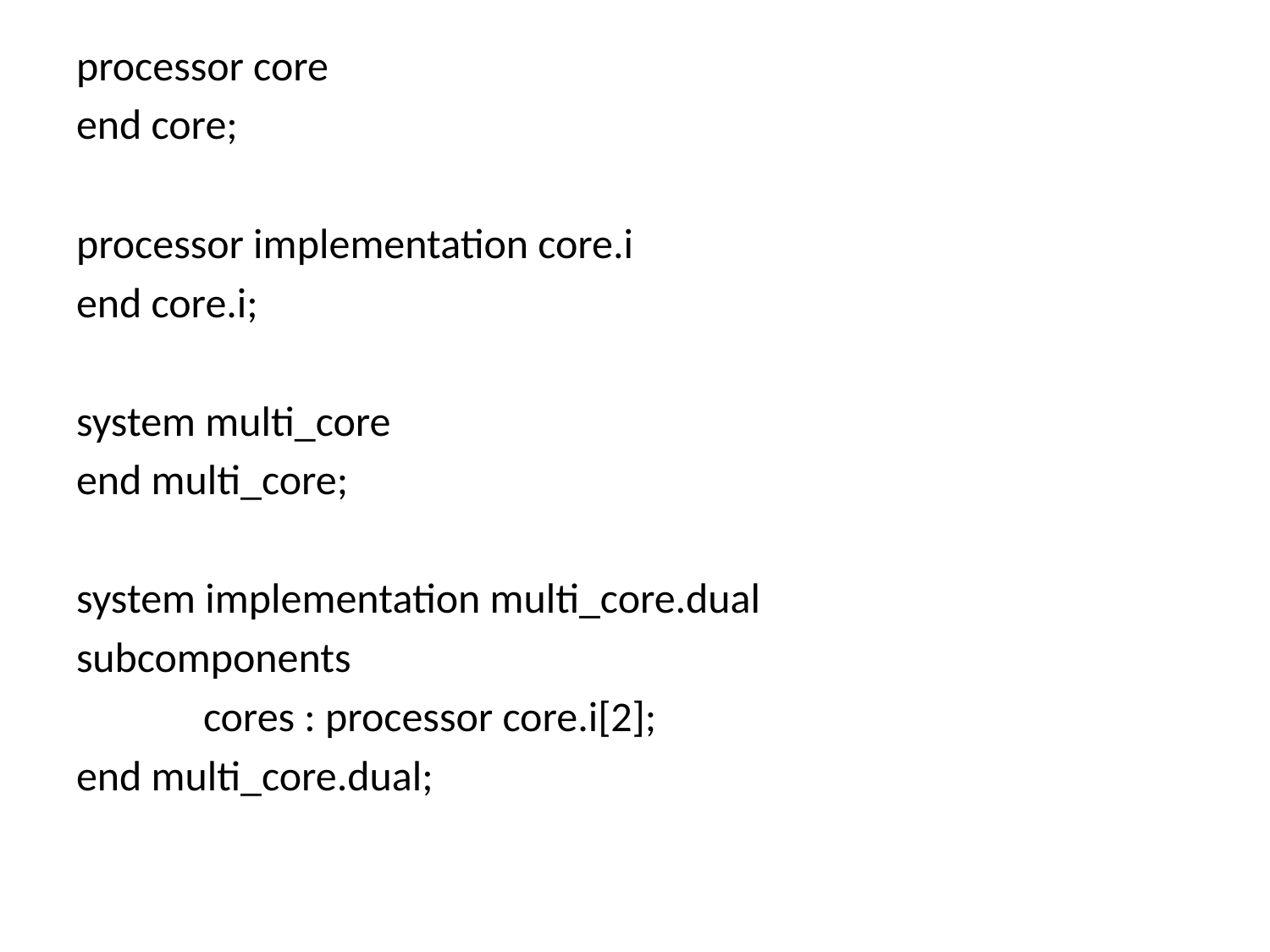

processor core
end core;

processor implementation core.i
end core.i;

system multi_core
end multi_core;

system implementation multi_core.dual
subcomponents
	cores : processor core.i[2];
end multi_core.dual;